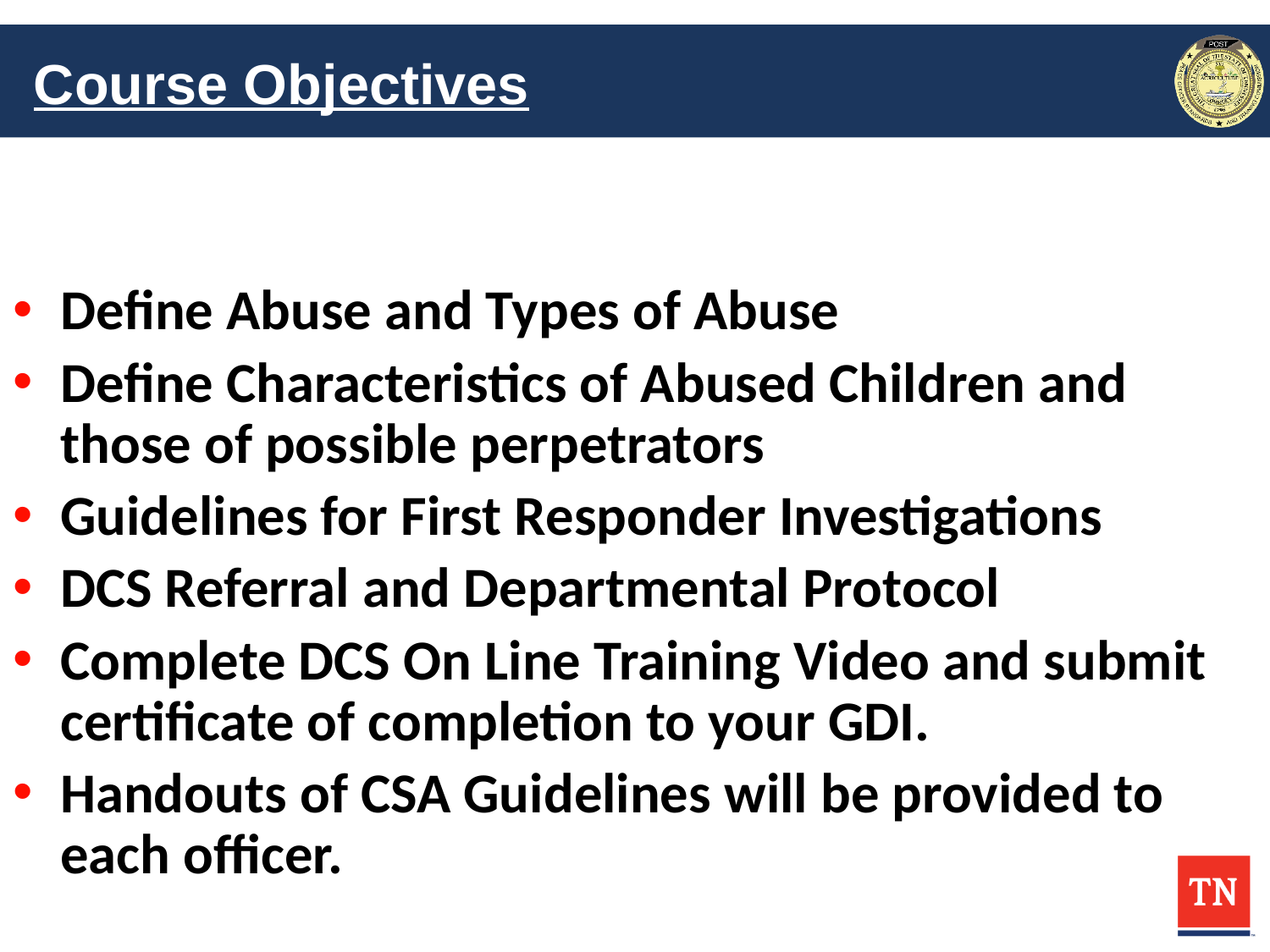

# Course Objectives
Define Abuse and Types of Abuse
Define Characteristics of Abused Children and those of possible perpetrators
Guidelines for First Responder Investigations
DCS Referral and Departmental Protocol
Complete DCS On Line Training Video and submit certificate of completion to your GDI.
Handouts of CSA Guidelines will be provided to each officer.